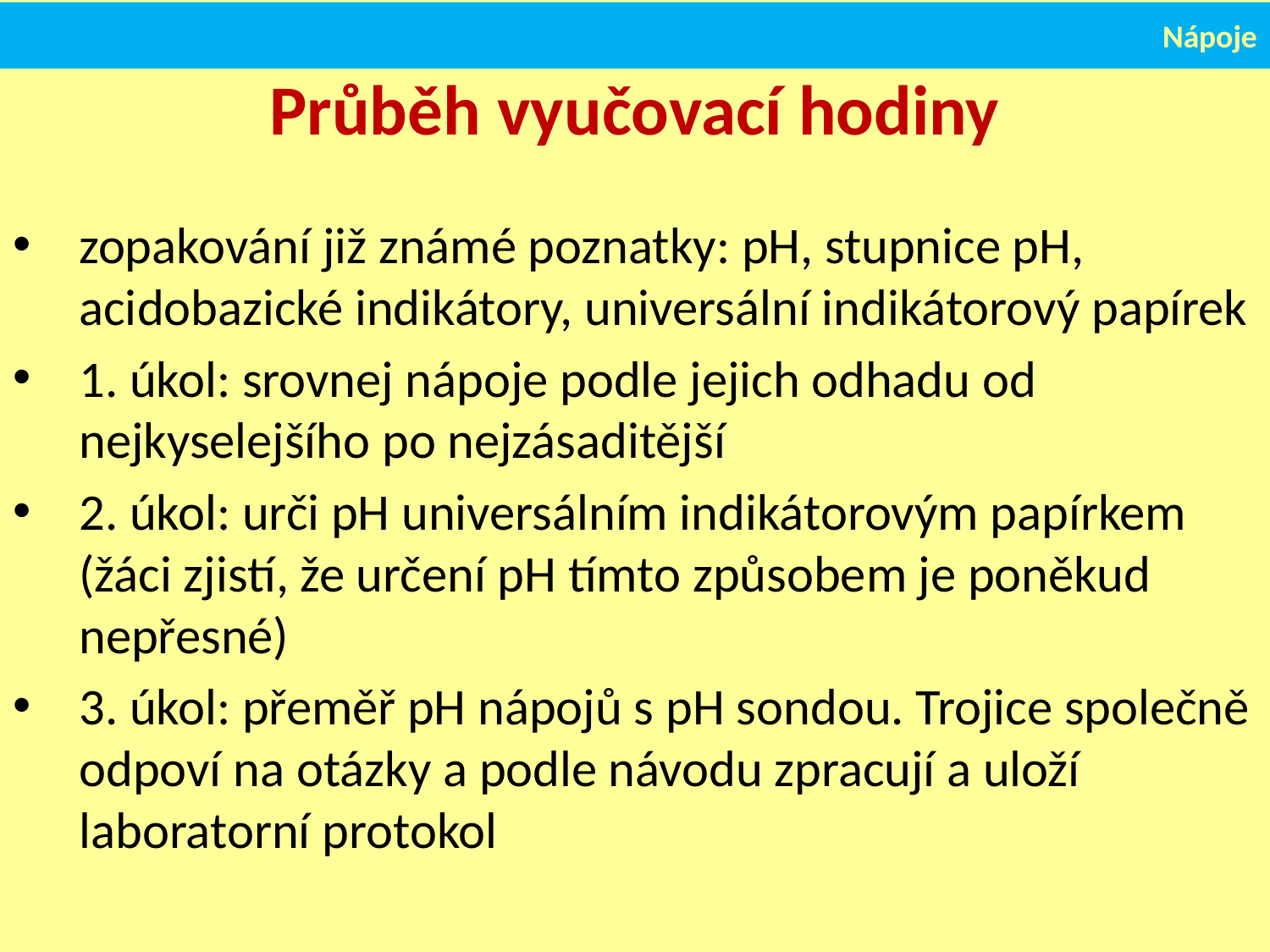

Nápoje
# Průběh vyučovací hodiny
zopakování již známé poznatky: pH, stupnice pH, acidobazické indikátory, universální indikátorový papírek
1. úkol: srovnej nápoje podle jejich odhadu od nejkyselejšího po nejzásaditější
2. úkol: urči pH universálním indikátorovým papírkem (žáci zjistí, že určení pH tímto způsobem je poněkud nepřesné)
3. úkol: přeměř pH nápojů s pH sondou. Trojice společně odpoví na otázky a podle návodu zpracují a uloží laboratorní protokol